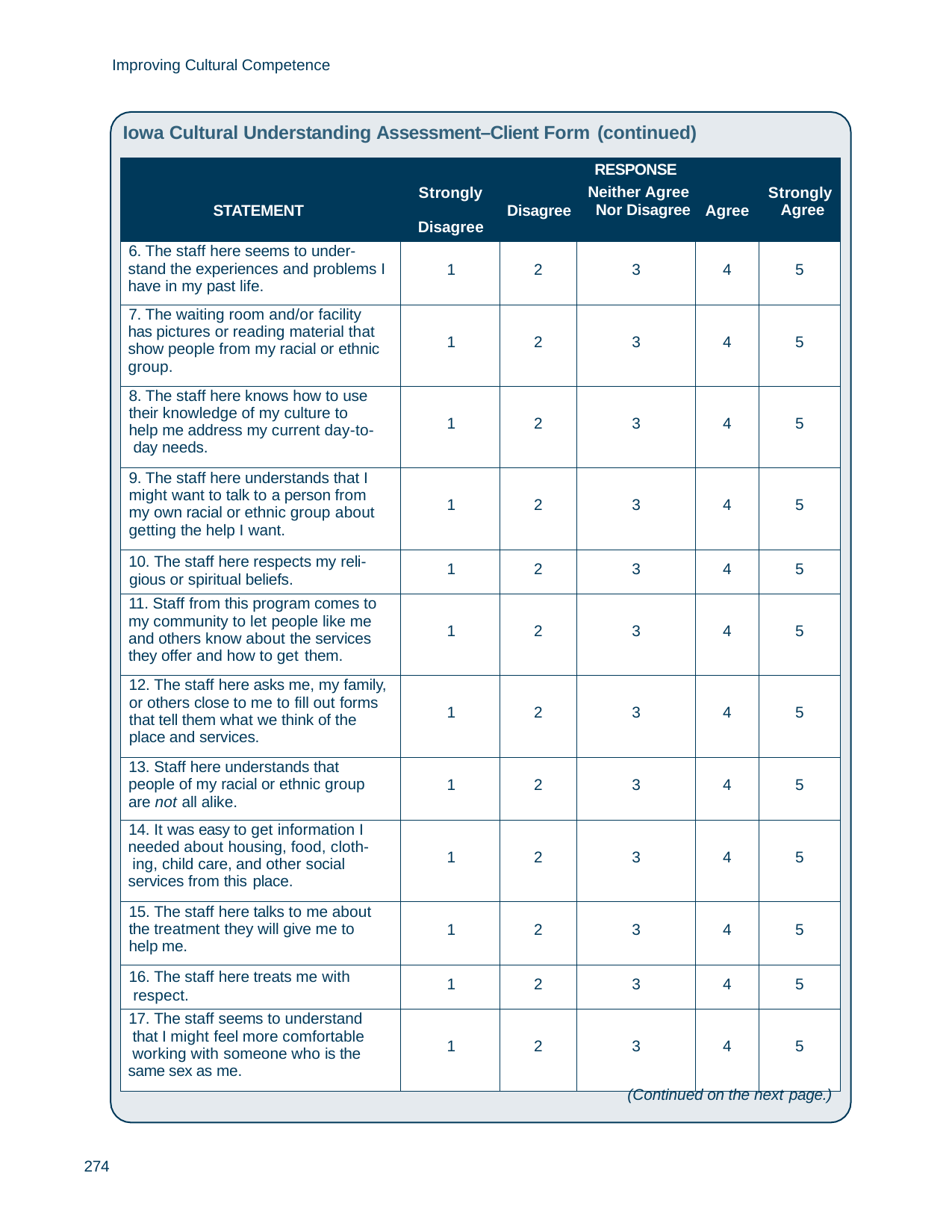

Improving Cultural Competence

Iowa Cultural Understanding Assessment–Client Form (continued)

| STATEMENT | Strongly Disagree | Disagree | RESPONSE Neither Agree Nor Disagree | Agree | Strongly Agree |
| --- | --- | --- | --- | --- | --- |
| 6. The staff here seems to under- stand the experiences and problems I have in my past life. | 1 | 2 | 3 | 4 | 5 |
| 7. The waiting room and/or facility has pictures or reading material that show people from my racial or ethnic group. | 1 | 2 | 3 | 4 | 5 |
| 8. The staff here knows how to use their knowledge of my culture to help me address my current day-to- day needs. | 1 | 2 | 3 | 4 | 5 |
| 9. The staff here understands that I might want to talk to a person from my own racial or ethnic group about getting the help I want. | 1 | 2 | 3 | 4 | 5 |
| 10. The staff here respects my reli- gious or spiritual beliefs. | 1 | 2 | 3 | 4 | 5 |
| 11. Staff from this program comes to my community to let people like me and others know about the services they offer and how to get them. | 1 | 2 | 3 | 4 | 5 |
| 12. The staff here asks me, my family, or others close to me to fill out forms that tell them what we think of the place and services. | 1 | 2 | 3 | 4 | 5 |
| 13. Staff here understands that people of my racial or ethnic group are not all alike. | 1 | 2 | 3 | 4 | 5 |
| 14. It was easy to get information I needed about housing, food, cloth- ing, child care, and other social services from this place. | 1 | 2 | 3 | 4 | 5 |
| 15. The staff here talks to me about the treatment they will give me to help me. | 1 | 2 | 3 | 4 | 5 |
| 16. The staff here treats me with respect. | 1 | 2 | 3 | 4 | 5 |
| 17. The staff seems to understand that I might feel more comfortable working with someone who is the same sex as me. | 1 | 2 | 3 | 4 | 5 |
(Continued on the next page.)
274